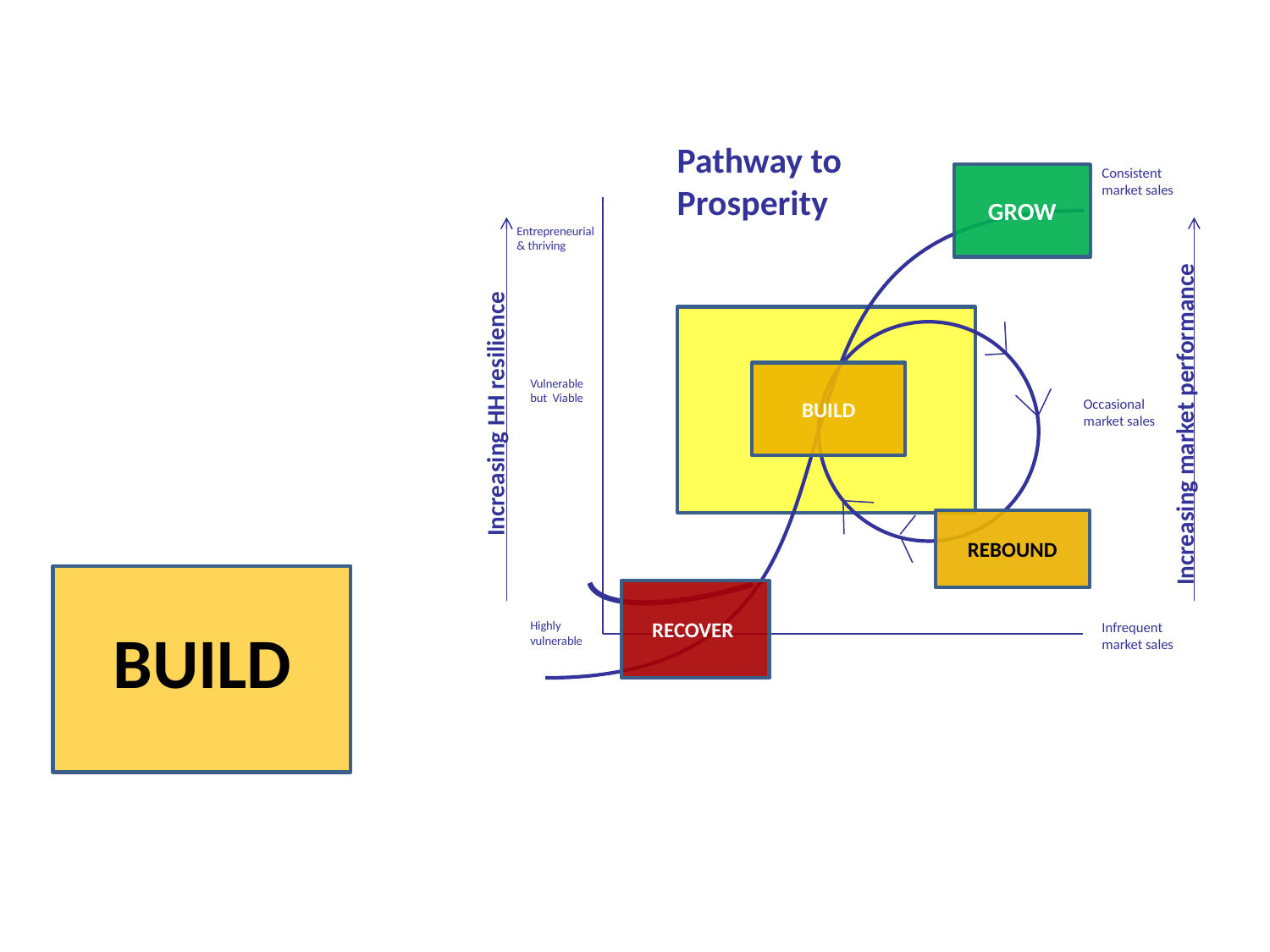

Pathway to Prosperity
Consistent market sales
GROW
Entrepreneurial
& thriving

BUILD
Vulnerable but  Viable
Occasional market sales
Increasing HH resilience
Increasing market performance

REBOUND
RECOVER
Highly vulnerable
Infrequent market sales

# BUILD